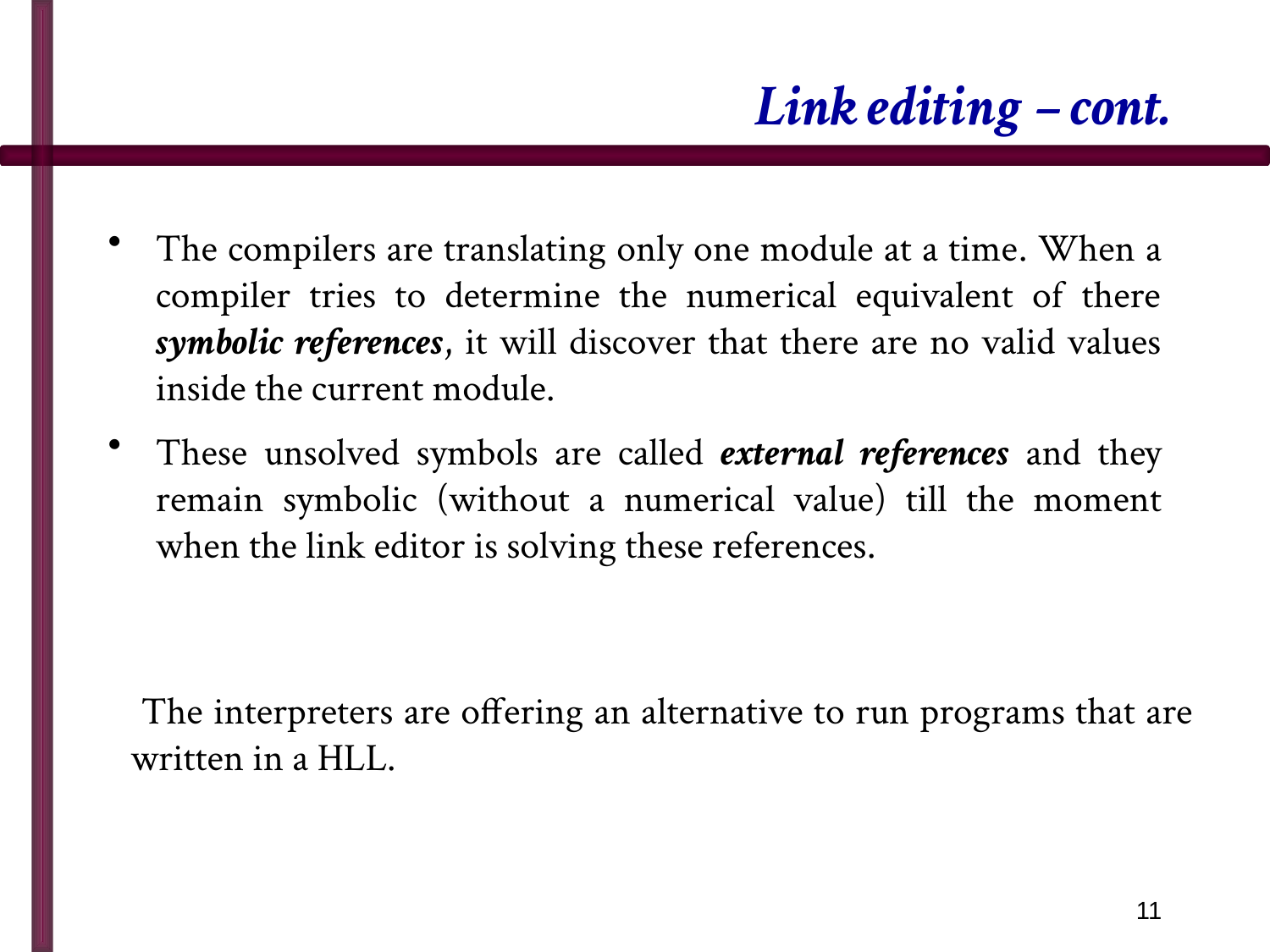

# Link editing – cont.
The compilers are translating only one module at a time. When a compiler tries to determine the numerical equivalent of there symbolic references, it will discover that there are no valid values inside the current module.
These unsolved symbols are called external references and they remain symbolic (without a numerical value) till the moment when the link editor is solving these references.
 The interpreters are offering an alternative to run programs that are written in a HLL.

11